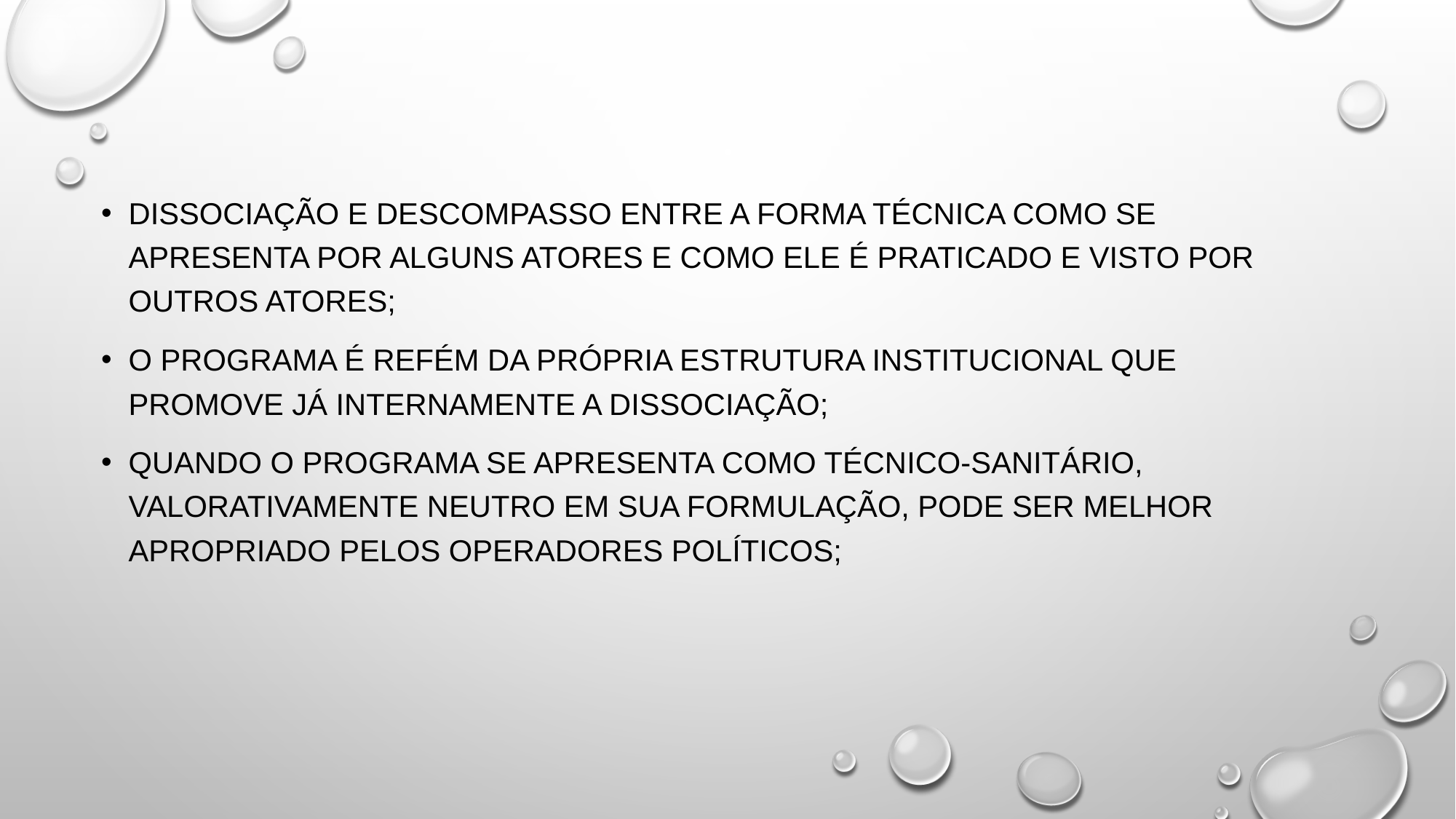

DISSOCIAÇÃO E DESCOMPASSO ENTRE A FORMA TÉCNICA COMO SE APRESENTA POR ALGUNS ATORES E COMO ELE É PRATICADO E VISTO POR OUTROS ATORES;
O PROGRAMA É REFÉM DA PRÓPRIA ESTRUTURA INSTITUCIONAL QUE PROMOVE JÁ INTERNAMENTE A DISSOCIAÇÃO;
QUANDO O PROGRAMA SE APRESENTA COMO TÉCNICO-SANITÁRIO, VALORATIVAMENTE NEUTRO EM SUA FORMULAÇÃO, PODE SER MELHOR APROPRIADO PELOS OPERADORES POLÍTICOS;